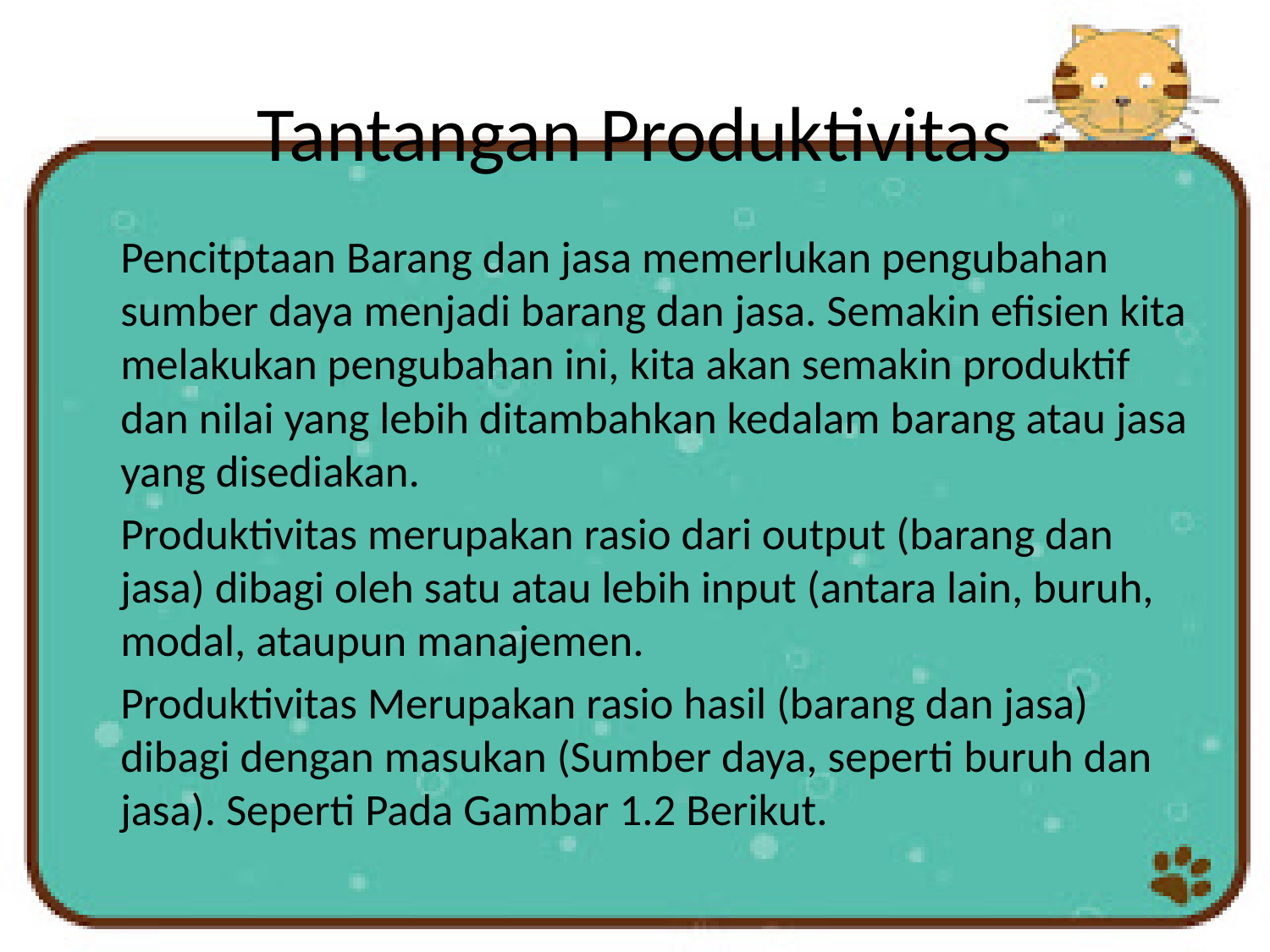

# Tantangan Produktivitas
		Pencitptaan Barang dan jasa memerlukan pengubahan sumber daya menjadi barang dan jasa. Semakin efisien kita melakukan pengubahan ini, kita akan semakin produktif dan nilai yang lebih ditambahkan kedalam barang atau jasa yang disediakan.
		Produktivitas merupakan rasio dari output (barang dan jasa) dibagi oleh satu atau lebih input (antara lain, buruh, modal, ataupun manajemen.
		Produktivitas Merupakan rasio hasil (barang dan jasa) dibagi dengan masukan (Sumber daya, seperti buruh dan jasa). Seperti Pada Gambar 1.2 Berikut.